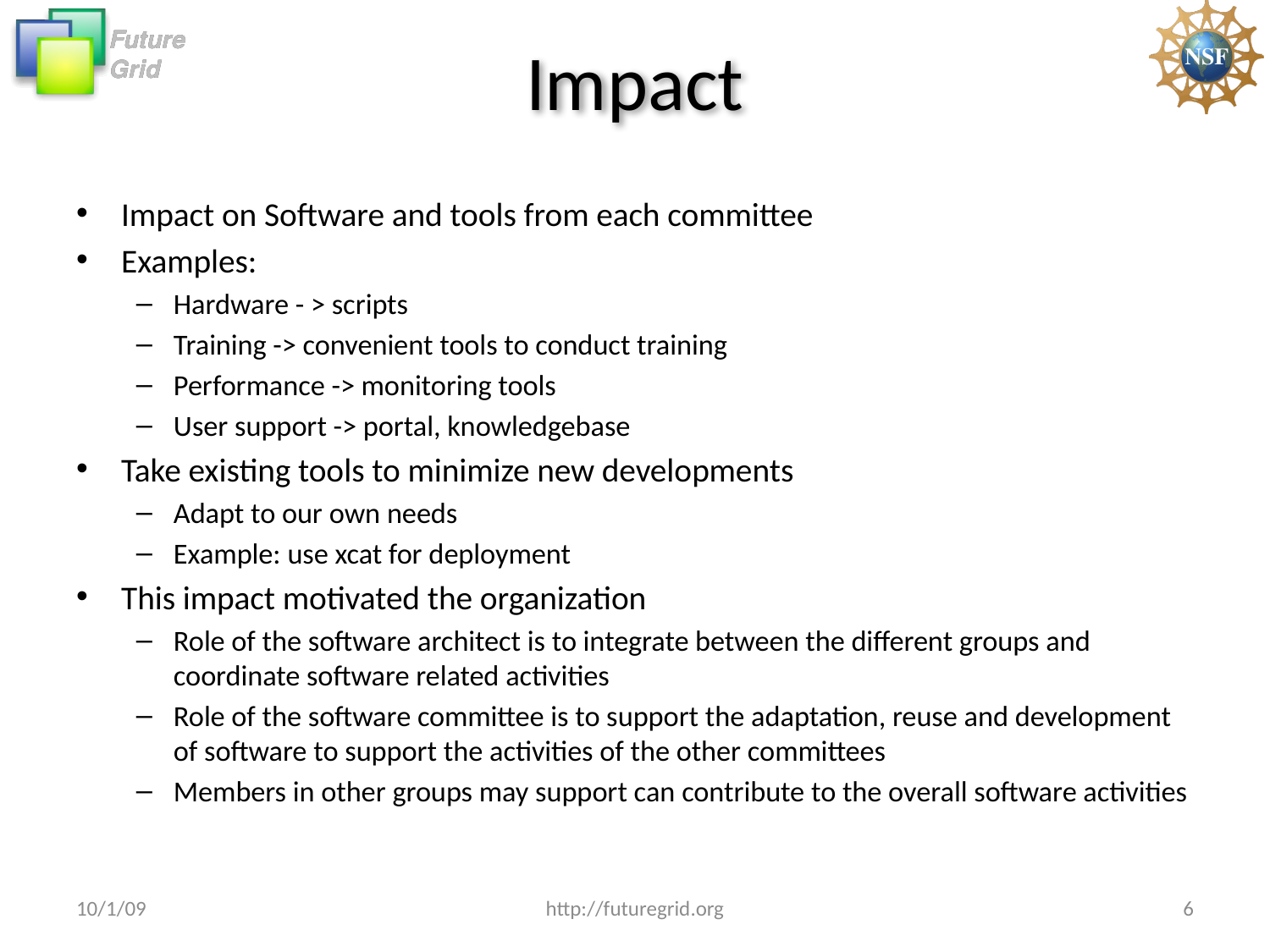

# Impact
Impact on Software and tools from each committee
Examples:
Hardware - > scripts
Training -> convenient tools to conduct training
Performance -> monitoring tools
User support -> portal, knowledgebase
Take existing tools to minimize new developments
Adapt to our own needs
Example: use xcat for deployment
This impact motivated the organization
Role of the software architect is to integrate between the different groups and coordinate software related activities
Role of the software committee is to support the adaptation, reuse and development of software to support the activities of the other committees
Members in other groups may support can contribute to the overall software activities

10/1/09
http://futuregrid.org
6